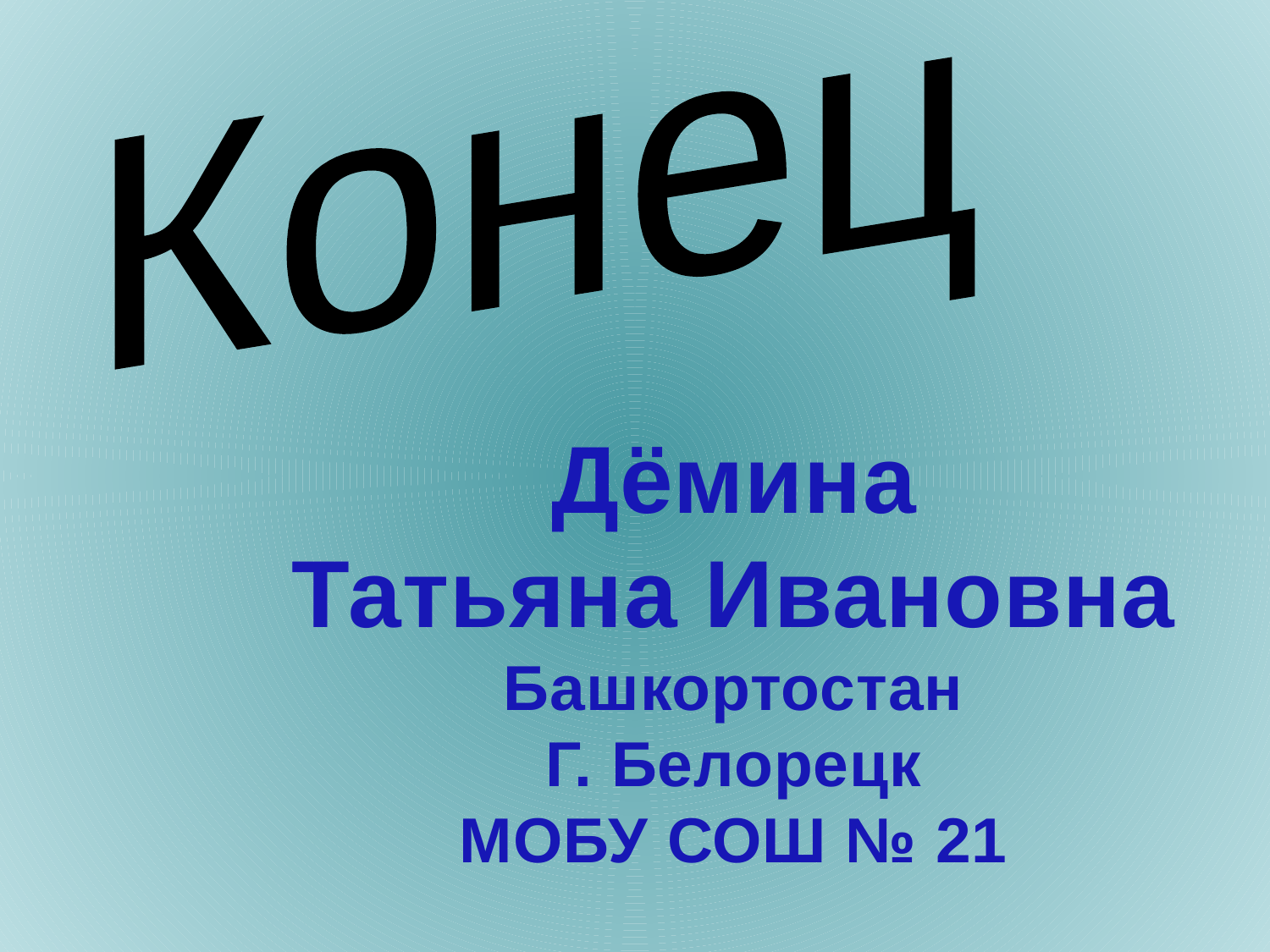

Конец
Дёмина
Татьяна Ивановна
Башкортостан
Г. Белорецк
МОБУ СОШ № 21